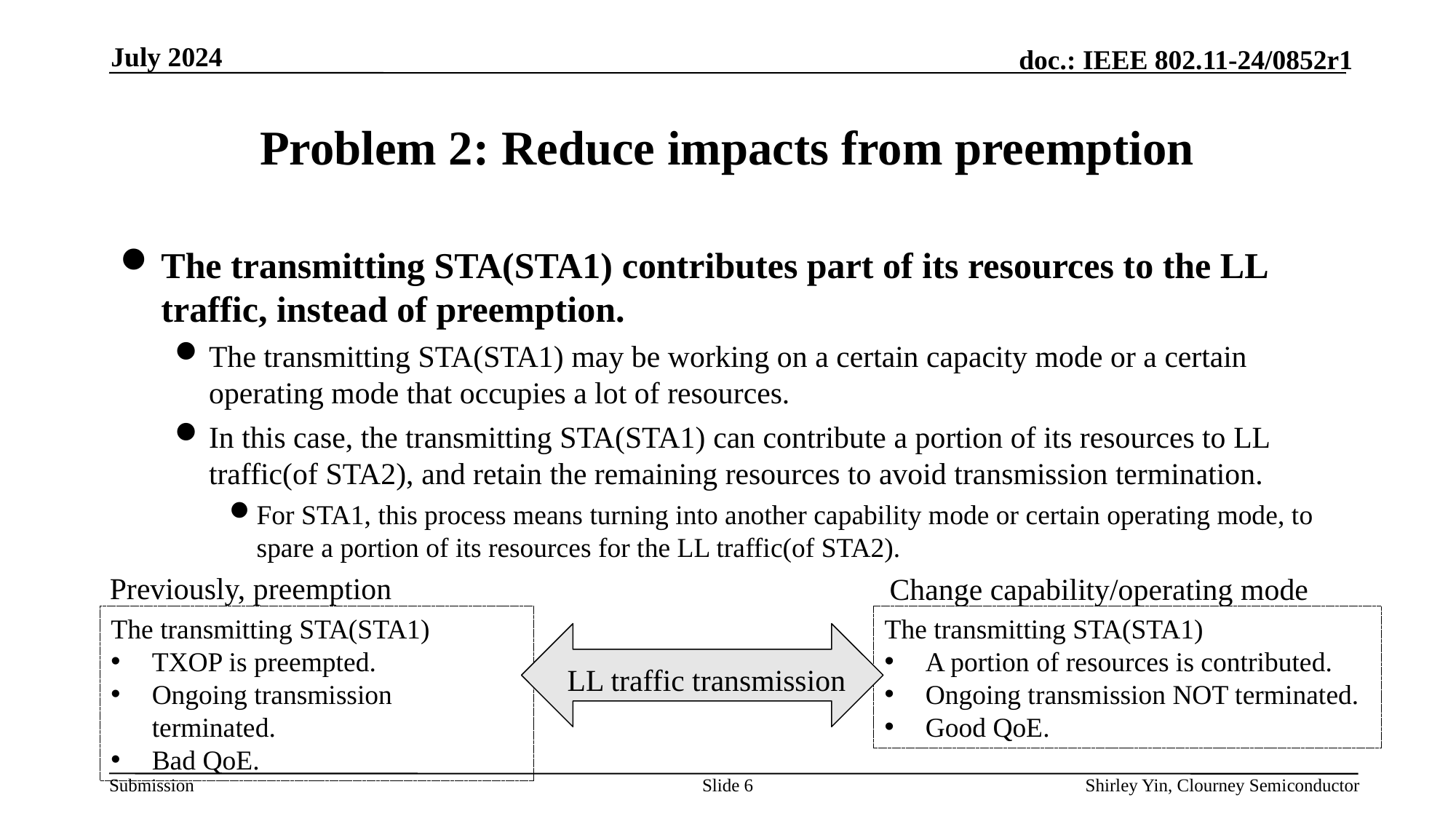

July 2024
# Problem 2: Reduce impacts from preemption
The transmitting STA(STA1) contributes part of its resources to the LL traffic, instead of preemption.
The transmitting STA(STA1) may be working on a certain capacity mode or a certain operating mode that occupies a lot of resources.
In this case, the transmitting STA(STA1) can contribute a portion of its resources to LL traffic(of STA2), and retain the remaining resources to avoid transmission termination.
For STA1, this process means turning into another capability mode or certain operating mode, to spare a portion of its resources for the LL traffic(of STA2).
Previously, preemption
Change capability/operating mode
The transmitting STA(STA1)
TXOP is preempted.
Ongoing transmission terminated.
Bad QoE.
The transmitting STA(STA1)
A portion of resources is contributed.
Ongoing transmission NOT terminated.
Good QoE.
 LL traffic transmission
Slide 6
Shirley Yin, Clourney Semiconductor